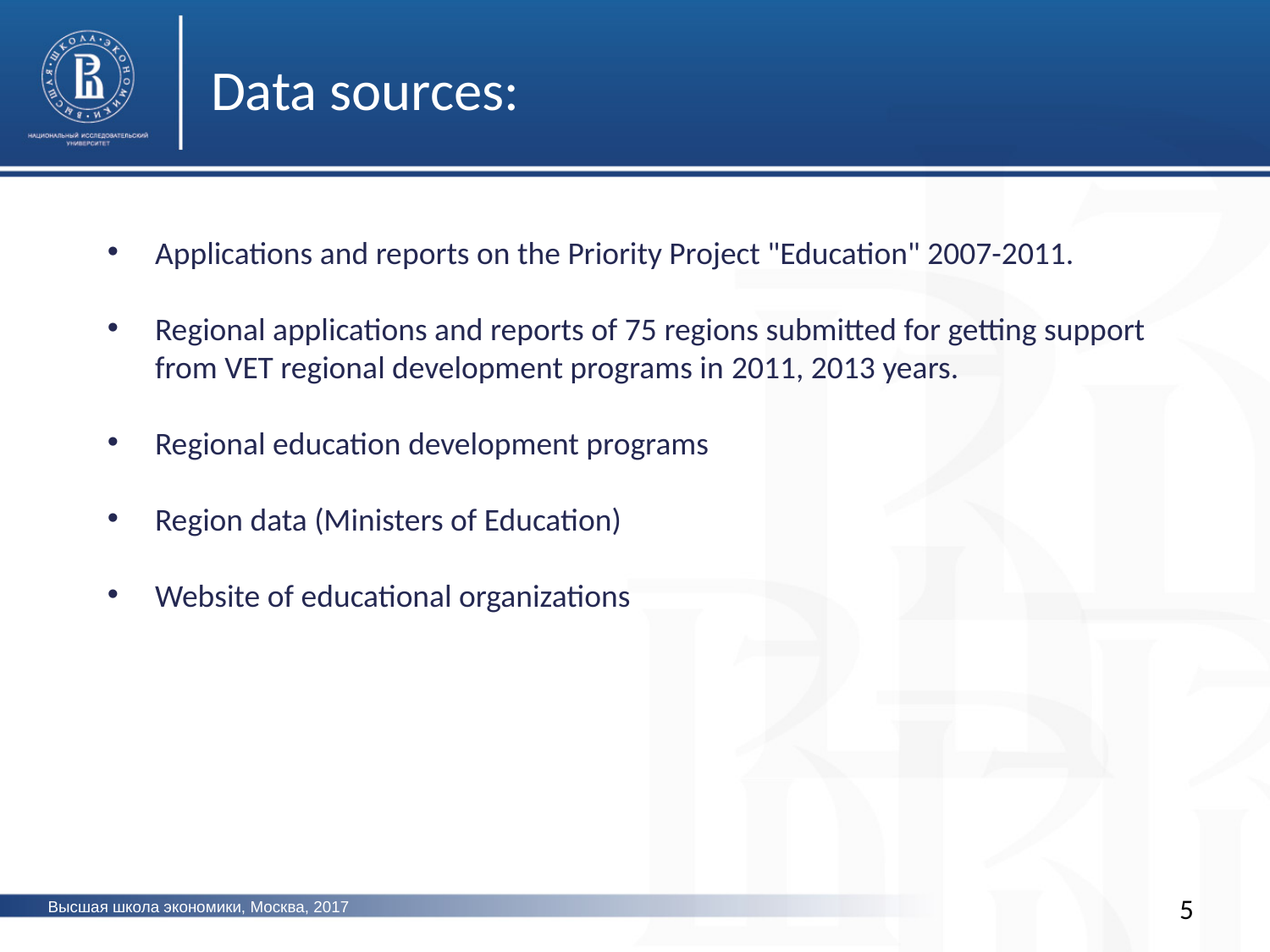

Data sources:
Applications and reports on the Priority Project "Education" 2007-2011.

Regional applications and reports of 75 regions submitted for getting support from VET regional development programs in 2011, 2013 years.

Regional education development programs

Region data (Ministers of Education)

Website of educational organizations
5
Высшая школа экономики, Москва, 2017